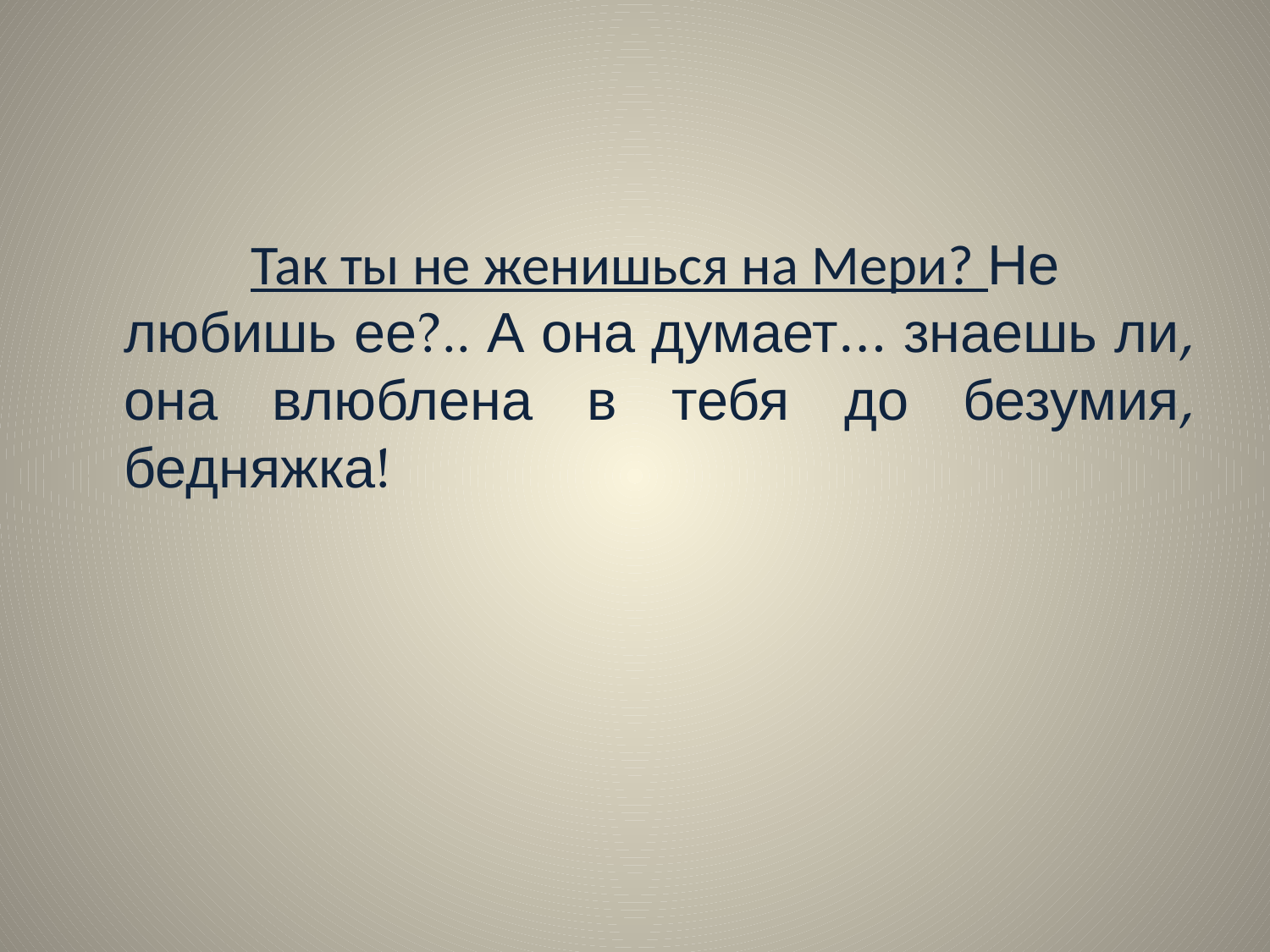

#
		Так ты не женишься на Мери? Не любишь ее?.. А она думает… знаешь ли, она влюблена в тебя до безумия, бедняжка!